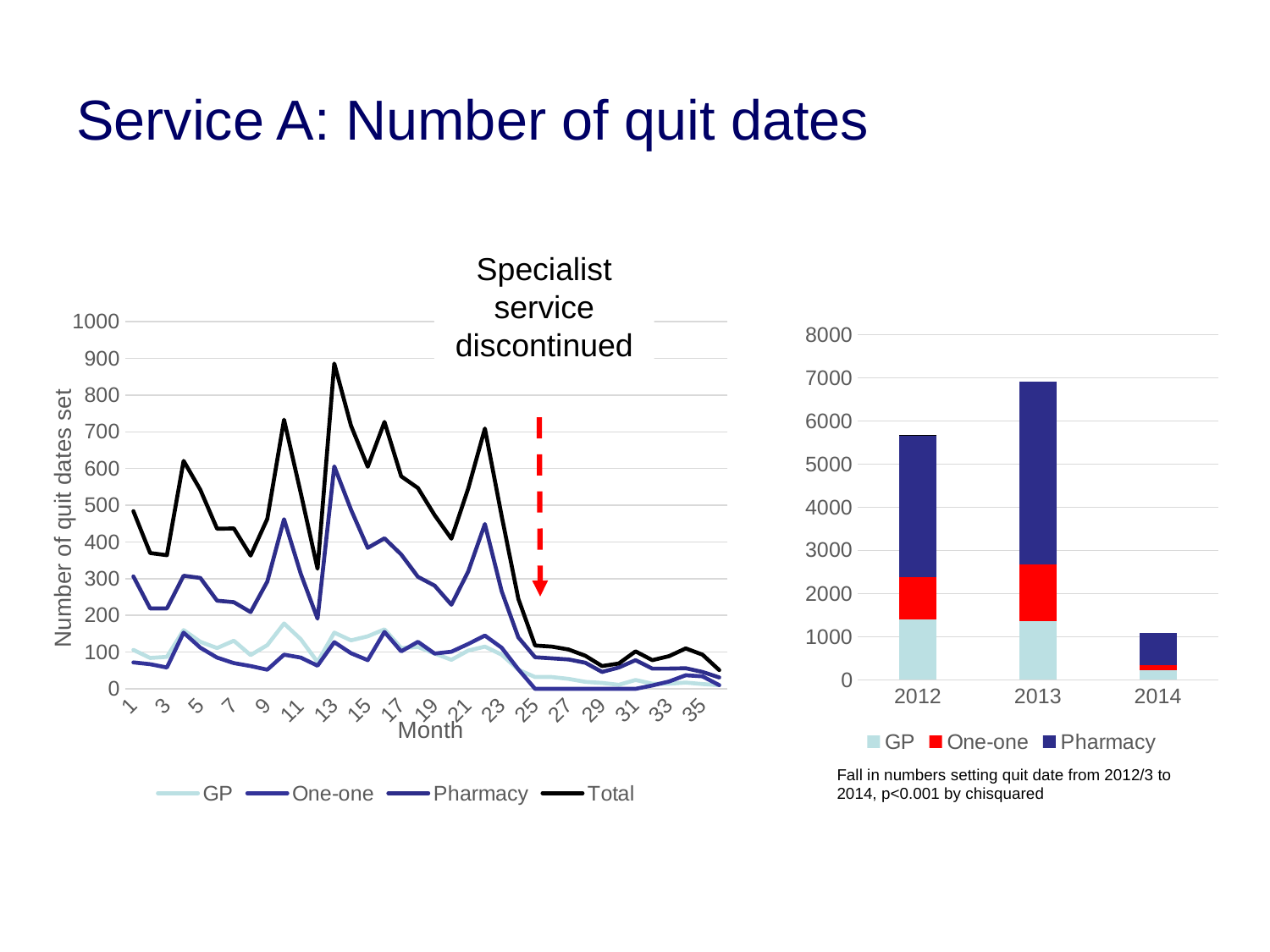

# Service A: Number of quit dates
Specialist service discontinued

### Chart

| Category | GP | One-one | Pharmacy | Total |
|---|---|---|---|---|
| 1 | 106.0 | 72.0 | 306.0 | 484.0 |
| 2 | 84.0 | 67.0 | 219.0 | 370.0 |
| 3 | 87.0 | 58.0 | 219.0 | 364.0 |
| 4 | 160.0 | 153.0 | 308.0 | 621.0 |
| 5 | 128.0 | 112.0 | 302.0 | 542.0 |
| 6 | 111.0 | 85.0 | 240.0 | 436.0 |
| 7 | 131.0 | 70.0 | 236.0 | 437.0 |
| 8 | 92.0 | 62.0 | 209.0 | 363.0 |
| 9 | 119.0 | 52.0 | 292.0 | 463.0 |
| 10 | 178.0 | 93.0 | 462.0 | 733.0 |
| 11 | 135.0 | 85.0 | 313.0 | 533.0 |
| 12 | 73.0 | 63.0 | 191.0 | 327.0 |
| 13 | 153.0 | 127.0 | 606.0 | 886.0 |
| 14 | 132.0 | 97.0 | 488.0 | 717.0 |
| 15 | 143.0 | 78.0 | 384.0 | 605.0 |
| 16 | 162.0 | 155.0 | 410.0 | 727.0 |
| 17 | 111.0 | 102.0 | 366.0 | 579.0 |
| 18 | 114.0 | 128.0 | 305.0 | 547.0 |
| 19 | 96.0 | 96.0 | 281.0 | 473.0 |
| 20 | 79.0 | 101.0 | 229.0 | 409.0 |
| 21 | 104.0 | 122.0 | 319.0 | 545.0 |
| 22 | 115.0 | 145.0 | 449.0 | 709.0 |
| 23 | 93.0 | 112.0 | 266.0 | 471.0 |
| 24 | 52.0 | 53.0 | 140.0 | 245.0 |
| 25 | 32.0 | 0.0 | 86.0 | 118.0 |
| 26 | 32.0 | 0.0 | 83.0 | 115.0 |
| 27 | 27.0 | 0.0 | 80.0 | 107.0 |
| 28 | 19.0 | 0.0 | 71.0 | 90.0 |
| 29 | 16.0 | 0.0 | 46.0 | 62.0 |
| 30 | 11.0 | 0.0 | 58.0 | 69.0 |
| 31 | 24.0 | 0.0 | 78.0 | 102.0 |
| 32 | 14.0 | 9.0 | 55.0 | 78.0 |
| 33 | 14.0 | 20.0 | 55.0 | 89.0 |
| 34 | 17.0 | 37.0 | 56.0 | 110.0 |
| 35 | 13.0 | 34.0 | 46.0 | 93.0 |
|  | 10.0 | 10.0 | 31.0 | 51.0 |

[unsupported chart]

Fall in numbers setting quit date from 2012/3 to 2014, p<0.001 by chisquared